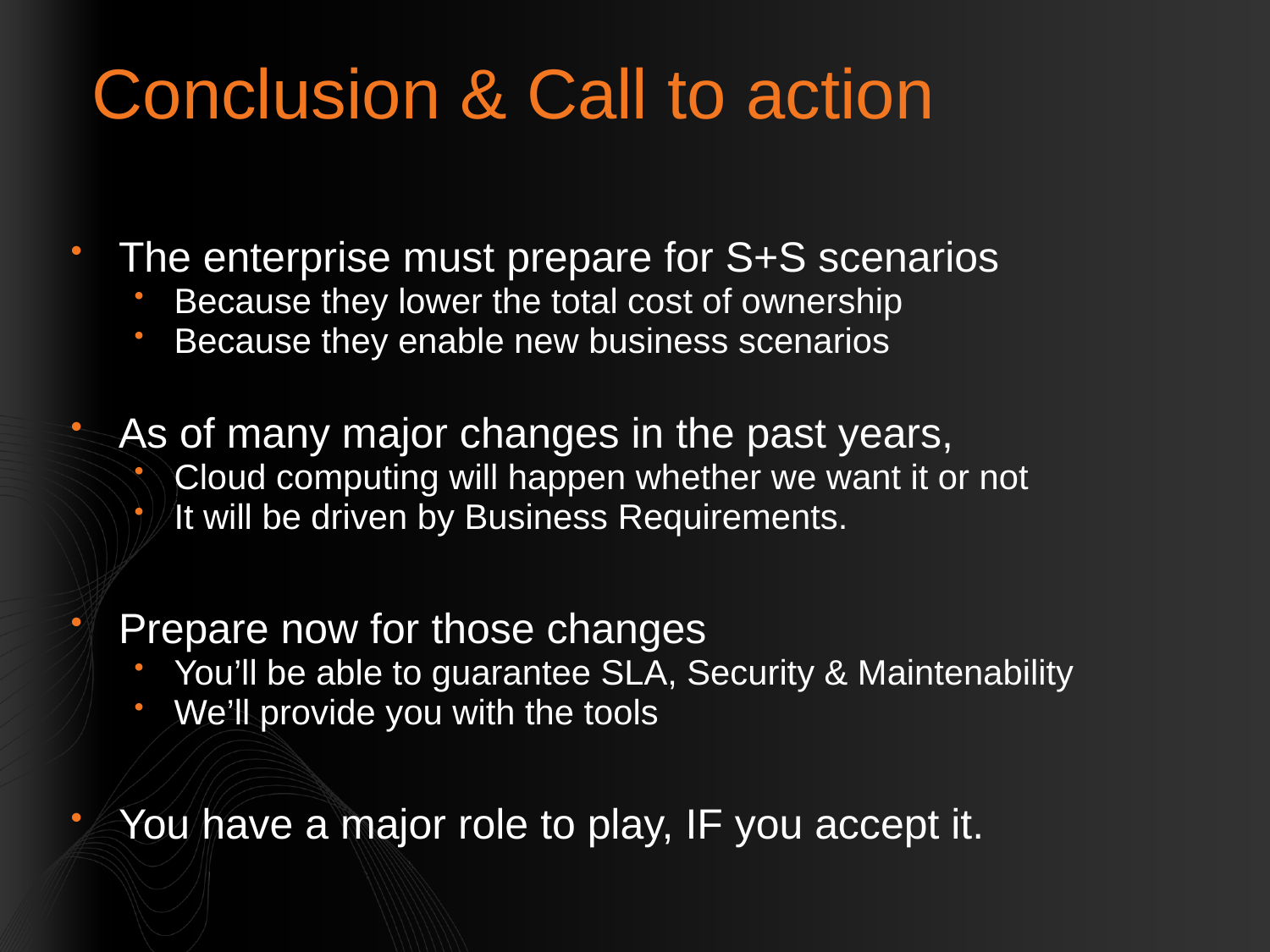

# Conclusion & Call to action
The enterprise must prepare for S+S scenarios
Because they lower the total cost of ownership
Because they enable new business scenarios

As of many major changes in the past years,
Cloud computing will happen whether we want it or not
It will be driven by Business Requirements.

Prepare now for those changes
You’ll be able to guarantee SLA, Security & Maintenability
We’ll provide you with the tools

You have a major role to play, IF you accept it.